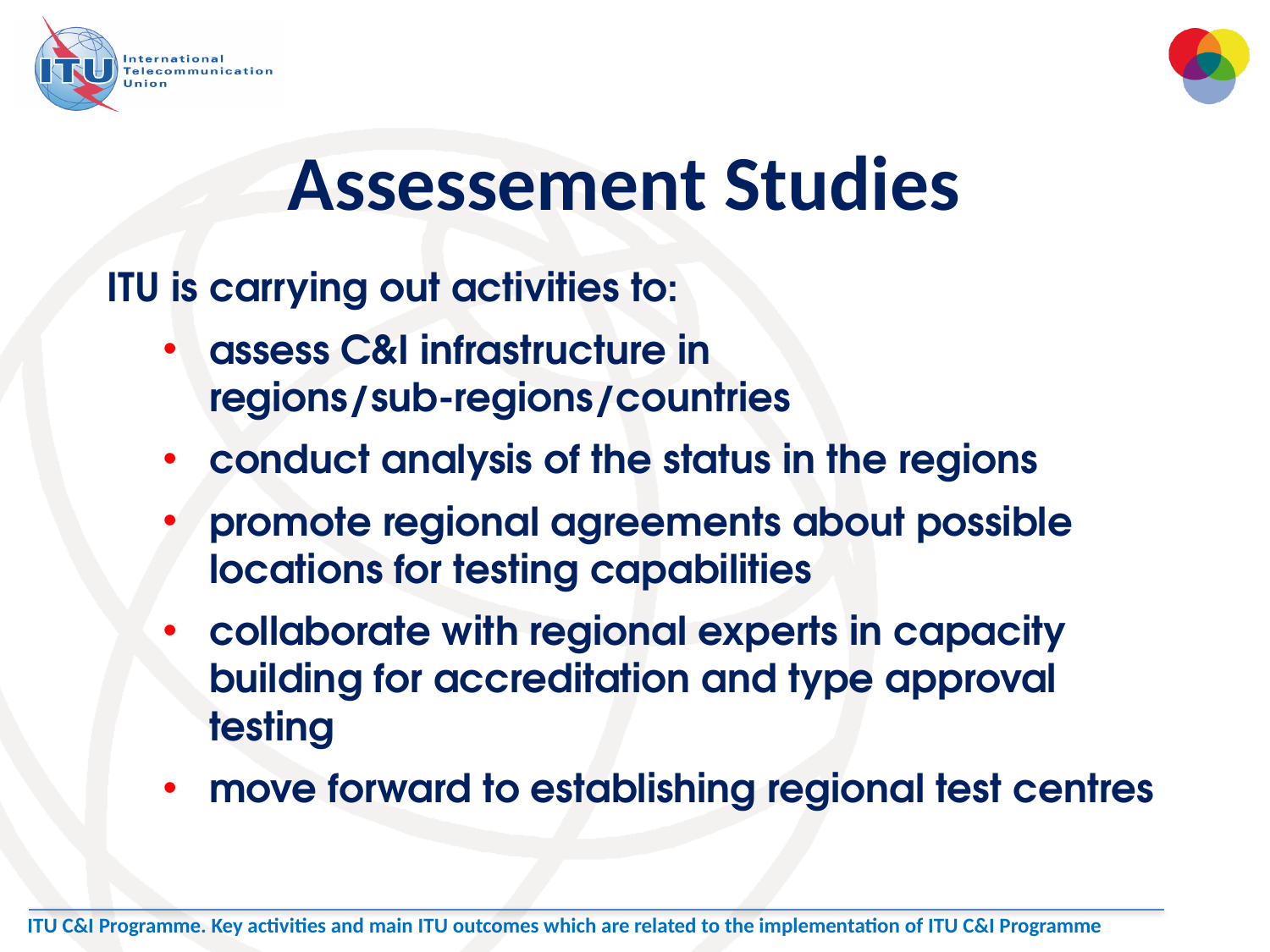

Assessement Studies
ITU is carrying out activities to:
assess C&I infrastructure in regions/sub-regions/countries
conduct analysis of the status in the regions
promote regional agreements about possible locations for testing capabilities
collaborate with regional experts in capacity building for accreditation and type approval testing
move forward to establishing regional test centres